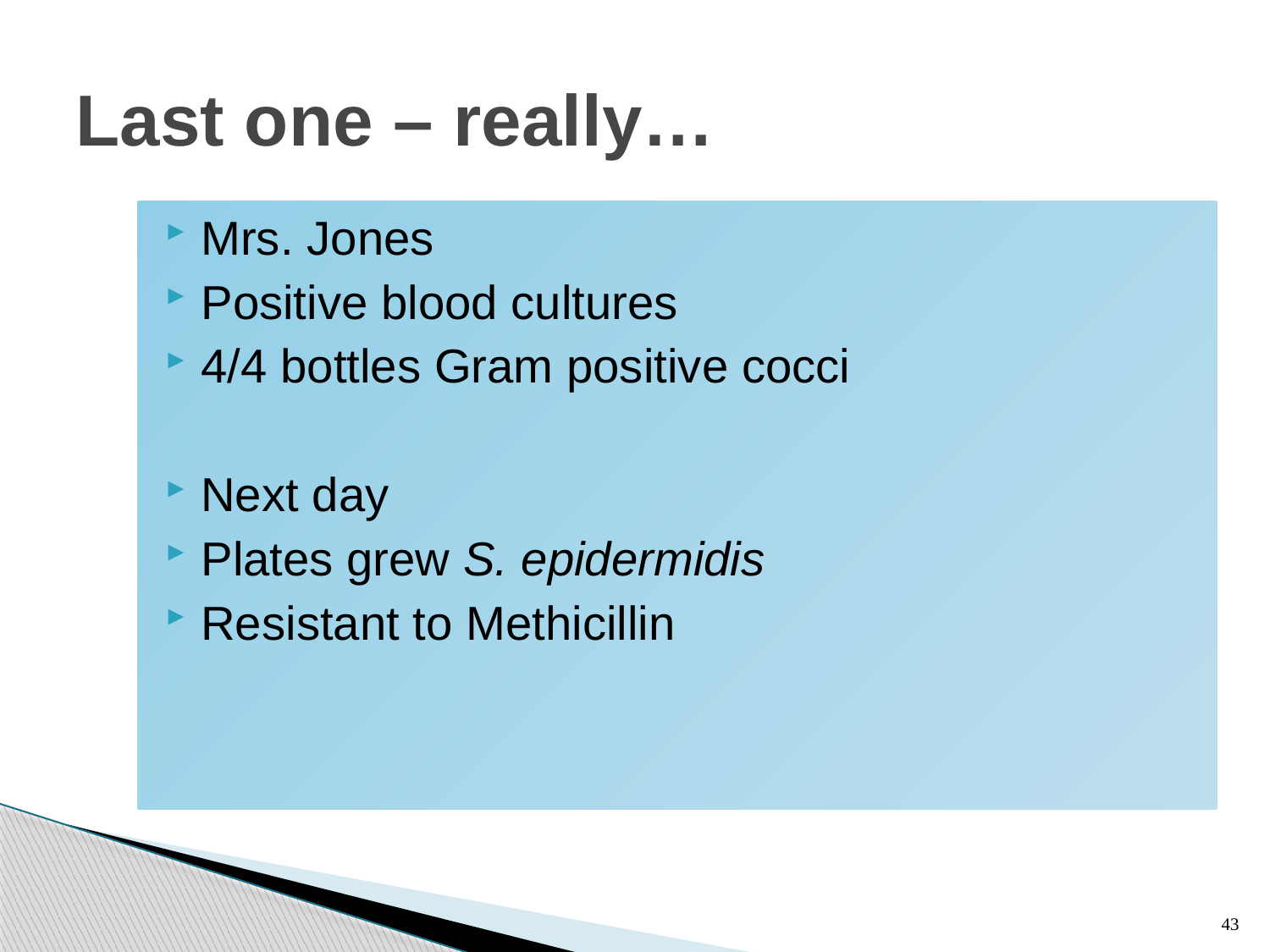

# Last one – really…
Mrs. Jones
Positive blood cultures
4/4 bottles Gram positive cocci

Next day
Plates grew S. epidermidis
Resistant to Methicillin
43